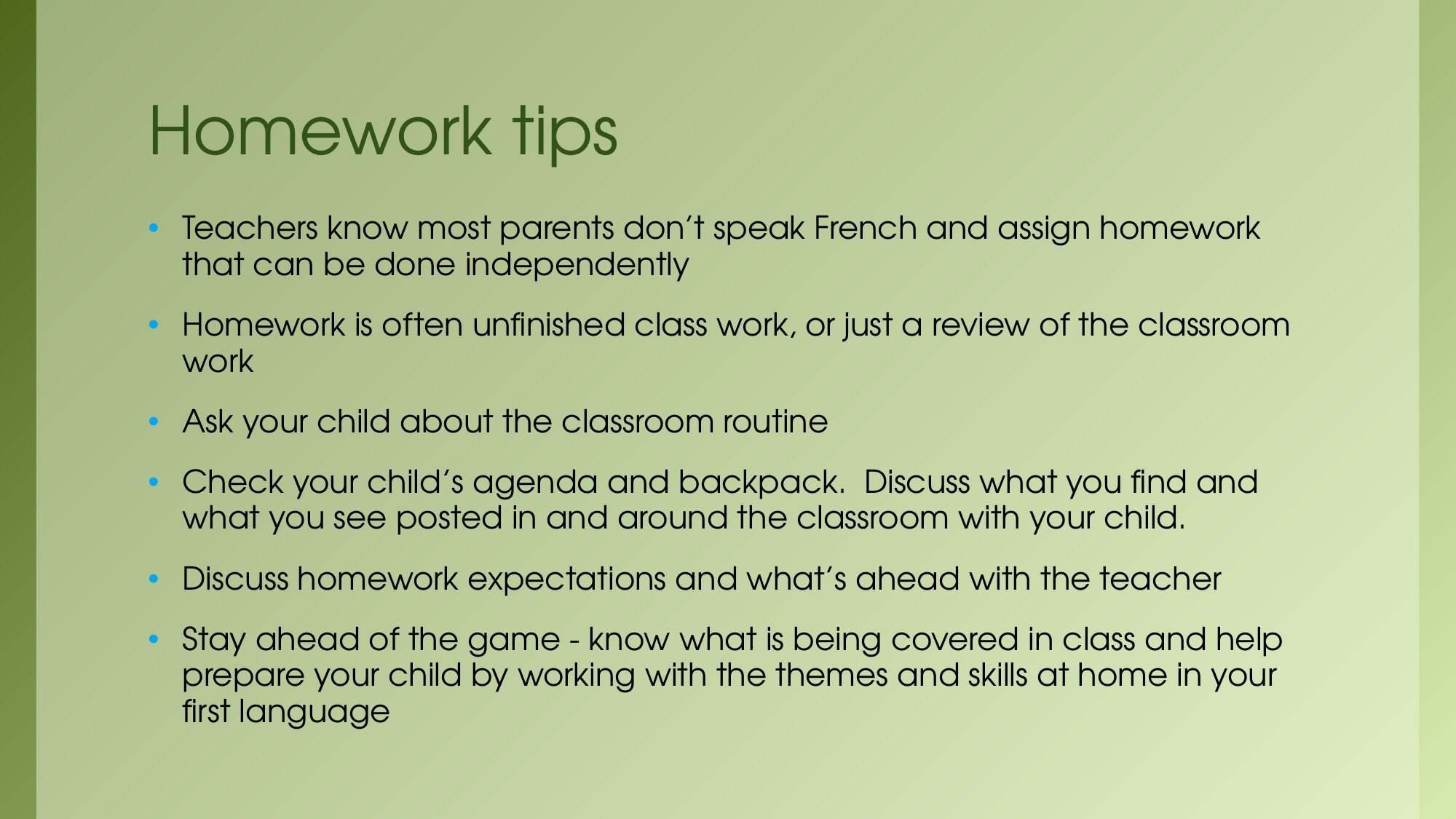

# Homework tips
Teachers know most parents don’t speak French and assign homework that can be done independently
Homework is often unfinished class work, or just a review of the classroom work
Ask your child about the classroom routine
Check your child’s agenda and backpack.  Discuss what you find and what you see posted in and around the classroom with your child.
Discuss homework expectations and what’s ahead with the teacher
Stay ahead of the game - know what is being covered in class and help prepare your child by working with the themes and skills at home in your first language